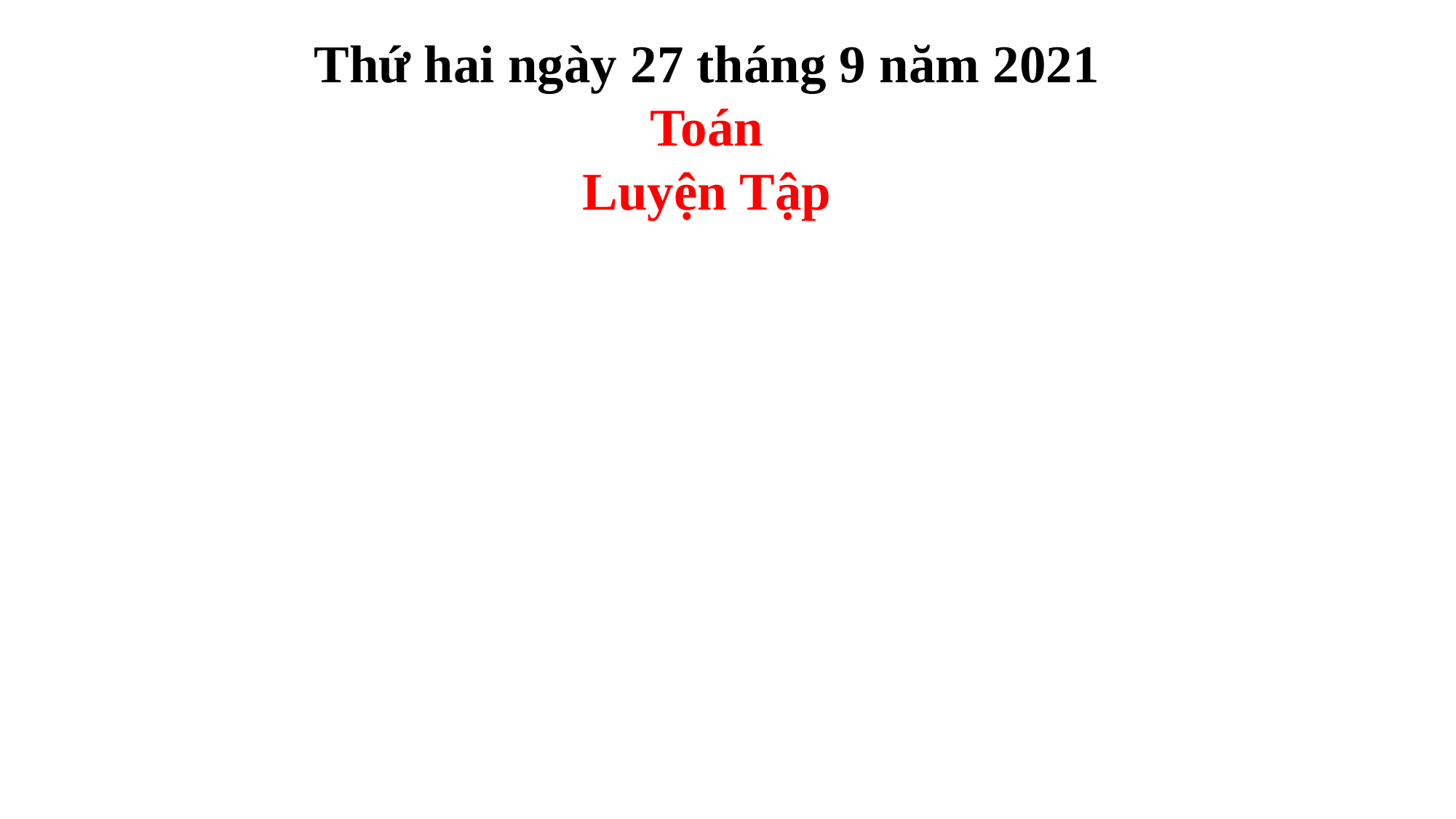

Thứ hai ngày 27 tháng 9 năm 2021
Toán
Luyện Tập